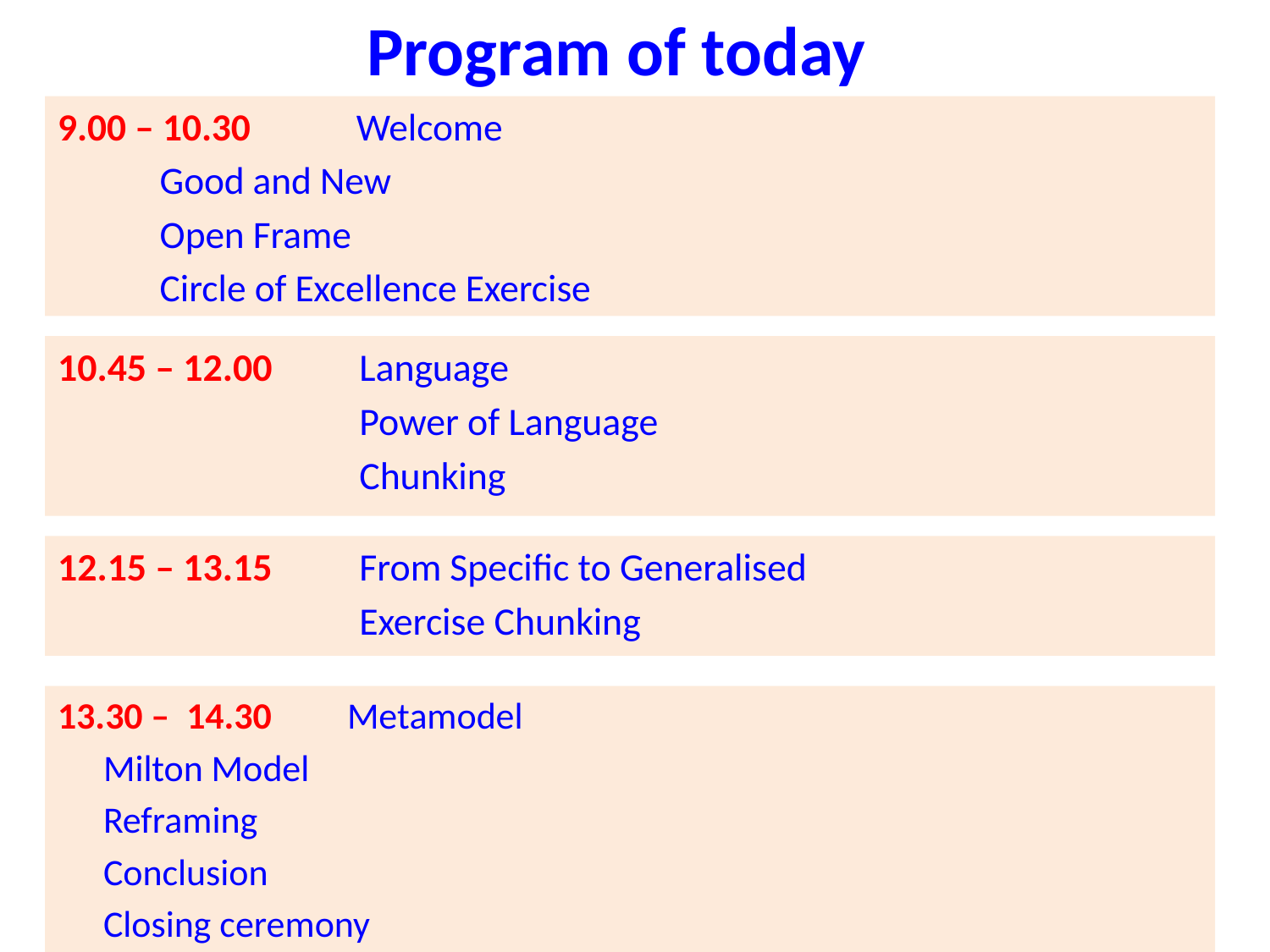

# Program of today
9.00 – 10.30 	Welcome
			Good and New
			Open Frame
			Circle of Excellence Exercise
10.45 – 12.00	Language
			Power of Language
			Chunking

12.15 – 13.15	From Specific to Generalised
			Exercise Chunking
13.30 –  14.30	Metamodel
			Milton Model
			Reframing
			Conclusion
			Closing ceremony